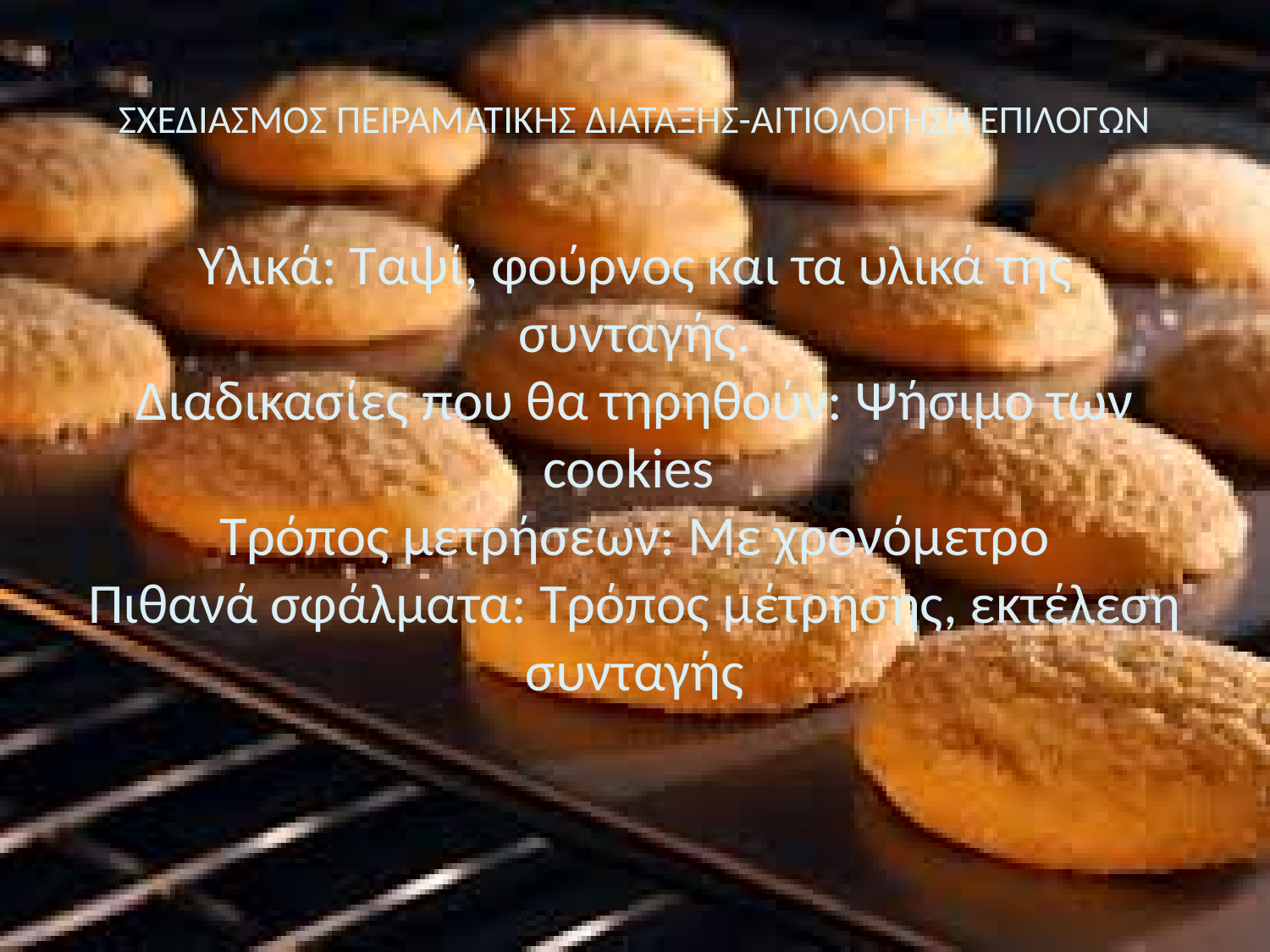

# ΣΧΕΔΙΑΣΜΟΣ ΠΕΙΡΑΜΑΤΙΚΗΣ ΔΙΑΤΑΞΗΣ-ΑΙΤΙΟΛΟΓΗΣΗ ΕΠΙΛΟΓΩΝ
Υλικά: Ταψί, φούρνος και τα υλικά της συνταγής.
Διαδικασίες που θα τηρηθούν: Ψήσιμο των cookies
Τρόπος μετρήσεων: Με χρονόμετρο
Πιθανά σφάλματα: Τρόπος μέτρησης, εκτέλεση συνταγής